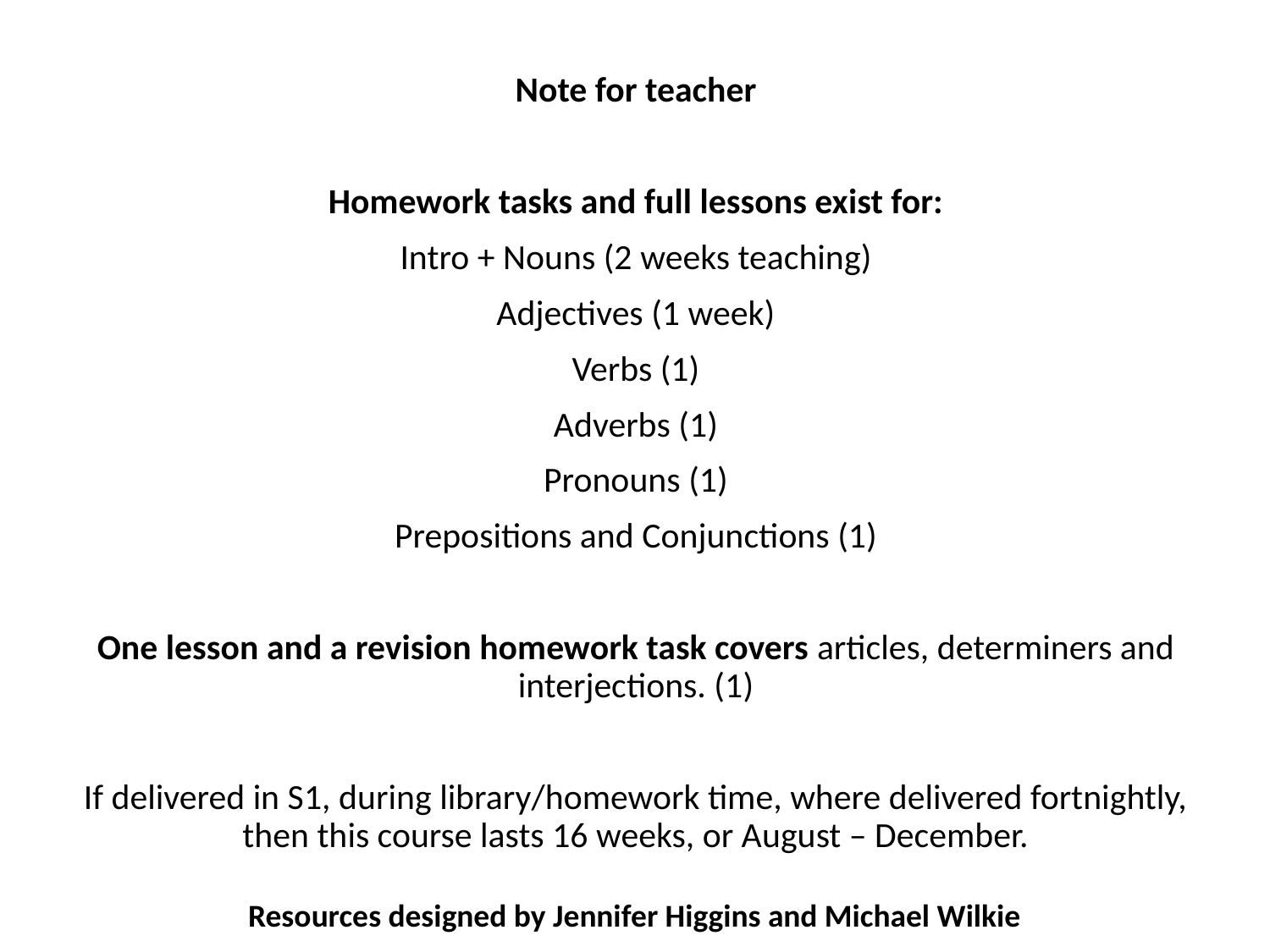

Note for teacher

Homework tasks and full lessons exist for:
Intro + Nouns (2 weeks teaching)
Adjectives (1 week)
Verbs (1)
Adverbs (1)
Pronouns (1)
Prepositions and Conjunctions (1)

One lesson and a revision homework task covers articles, determiners and interjections. (1)

If delivered in S1, during library/homework time, where delivered fortnightly, then this course lasts 16 weeks, or August – December.

Resources designed by Jennifer Higgins and Michael Wilkie